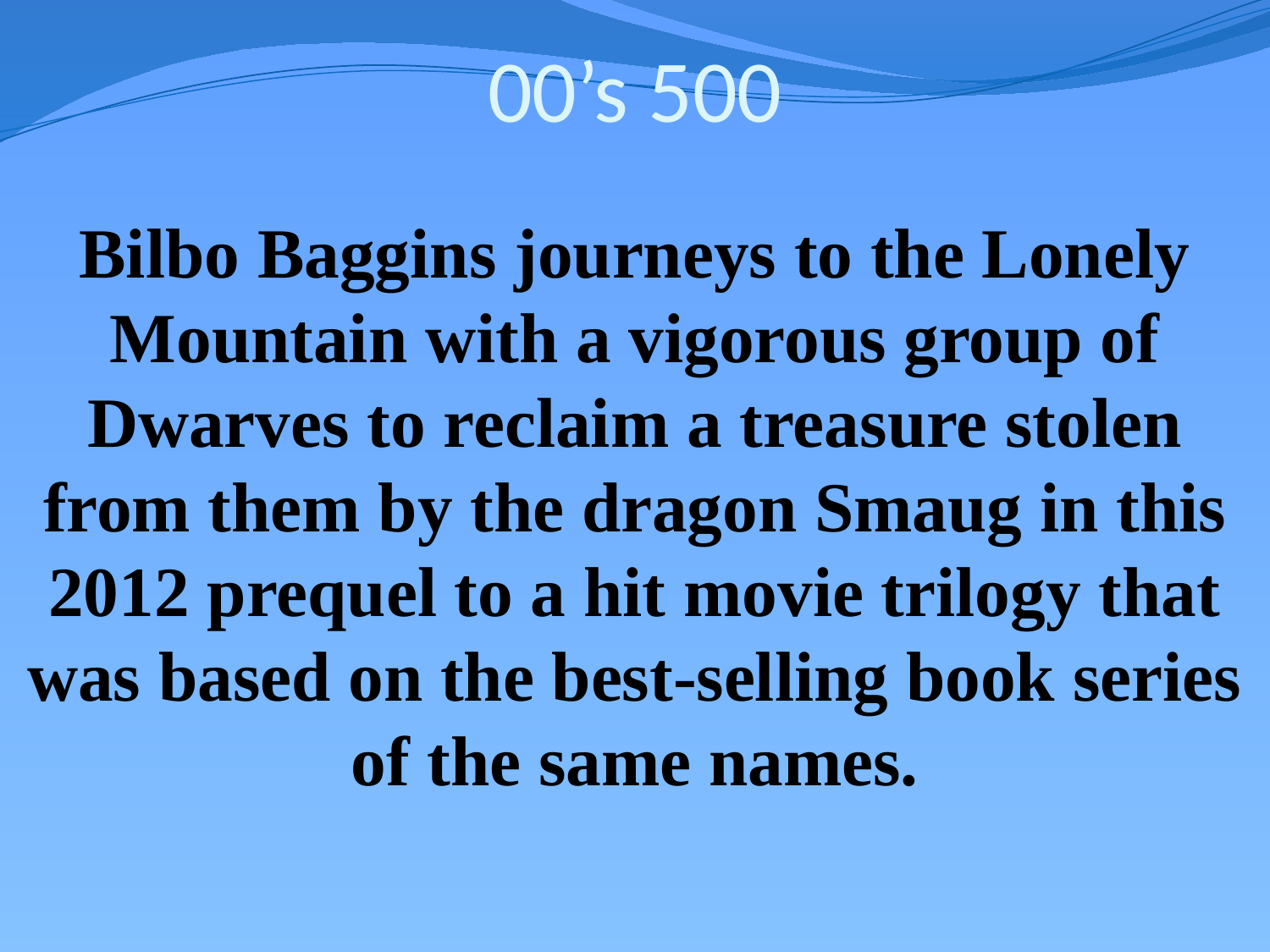

# 00’s 500
Bilbo Baggins journeys to the Lonely Mountain with a vigorous group of Dwarves to reclaim a treasure stolen from them by the dragon Smaug in this 2012 prequel to a hit movie trilogy that was based on the best-selling book series of the same names.